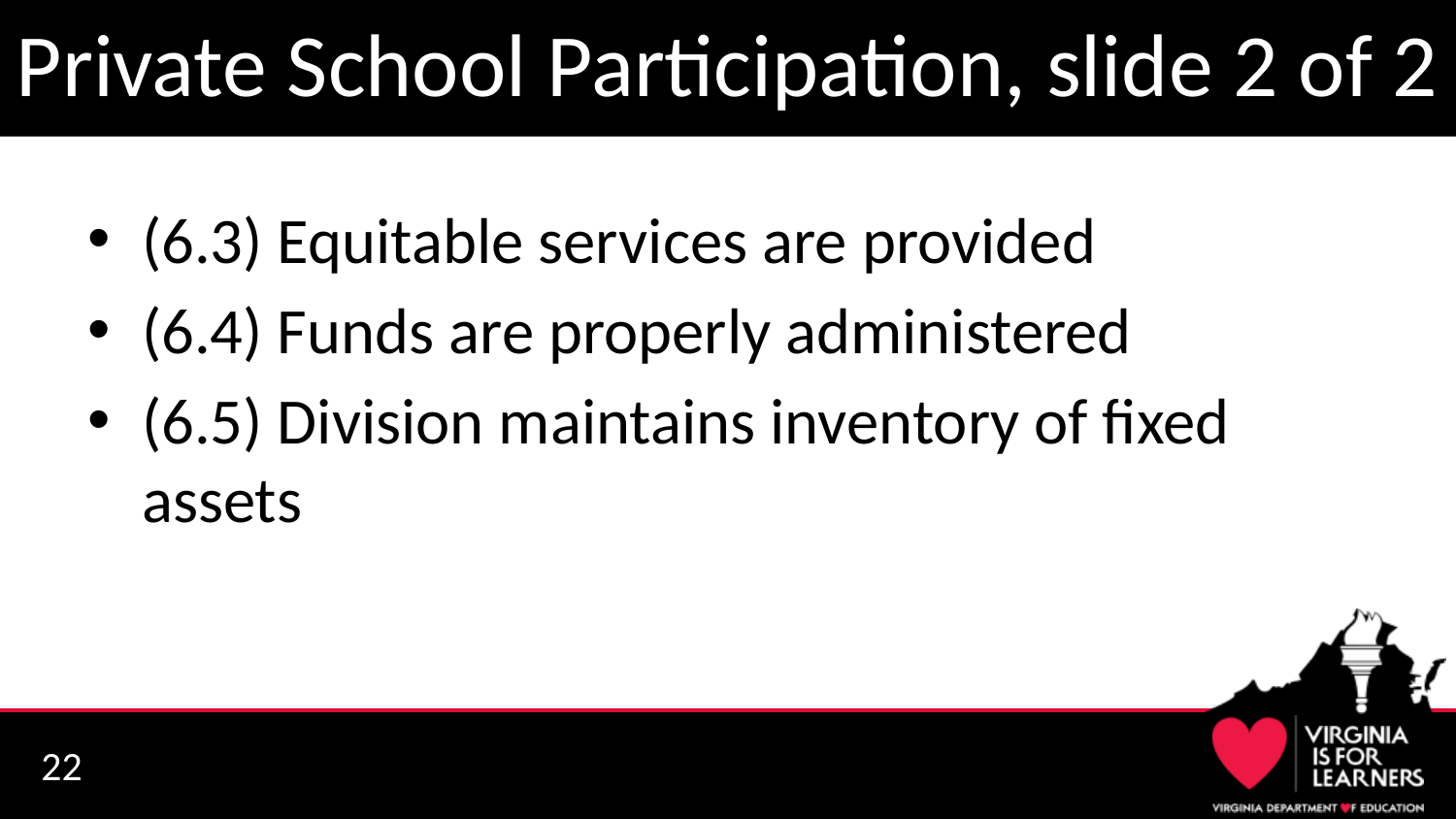

# Private School Participation, slide 2 of 2
(6.3) Equitable services are provided
(6.4) Funds are properly administered
(6.5) Division maintains inventory of fixed assets